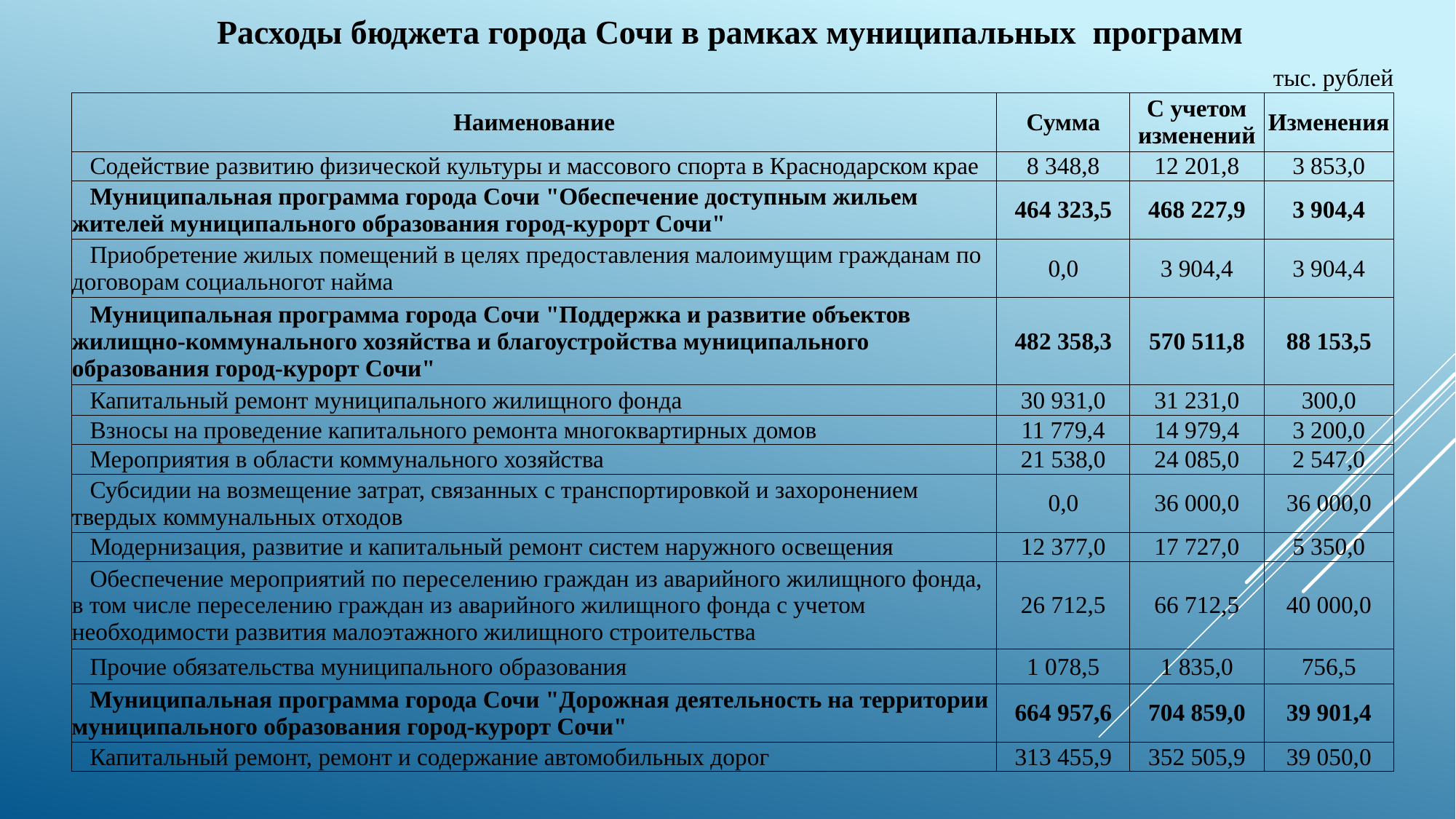

Расходы бюджета города Сочи в рамках муниципальных  программ
тыс. рублей
| Наименование | Сумма | С учетом изменений | Изменения |
| --- | --- | --- | --- |
| Содействие развитию физической культуры и массового спорта в Краснодарском крае | 8 348,8 | 12 201,8 | 3 853,0 |
| Муниципальная программа города Сочи "Обеспечение доступным жильем жителей муниципального образования город-курорт Сочи" | 464 323,5 | 468 227,9 | 3 904,4 |
| Приобретение жилых помещений в целях предоставления малоимущим гражданам по договорам социальногот найма | 0,0 | 3 904,4 | 3 904,4 |
| Муниципальная программа города Сочи "Поддержка и развитие объектов жилищно-коммунального хозяйства и благоустройства муниципального образования город-курорт Сочи" | 482 358,3 | 570 511,8 | 88 153,5 |
| Капитальный ремонт муниципального жилищного фонда | 30 931,0 | 31 231,0 | 300,0 |
| Взносы на проведение капитального ремонта многоквартирных домов | 11 779,4 | 14 979,4 | 3 200,0 |
| Мероприятия в области коммунального хозяйства | 21 538,0 | 24 085,0 | 2 547,0 |
| Субсидии на возмещение затрат, связанных с транспортировкой и захоронением твердых коммунальных отходов | 0,0 | 36 000,0 | 36 000,0 |
| Модернизация, развитие и капитальный ремонт систем наружного освещения | 12 377,0 | 17 727,0 | 5 350,0 |
| Обеспечение мероприятий по переселению граждан из аварийного жилищного фонда, в том числе переселению граждан из аварийного жилищного фонда с учетом необходимости развития малоэтажного жилищного строительства | 26 712,5 | 66 712,5 | 40 000,0 |
| Прочие обязательства муниципального образования | 1 078,5 | 1 835,0 | 756,5 |
| Муниципальная программа города Сочи "Дорожная деятельность на территории муниципального образования город-курорт Сочи" | 664 957,6 | 704 859,0 | 39 901,4 |
| Капитальный ремонт, ремонт и содержание автомобильных дорог | 313 455,9 | 352 505,9 | 39 050,0 |